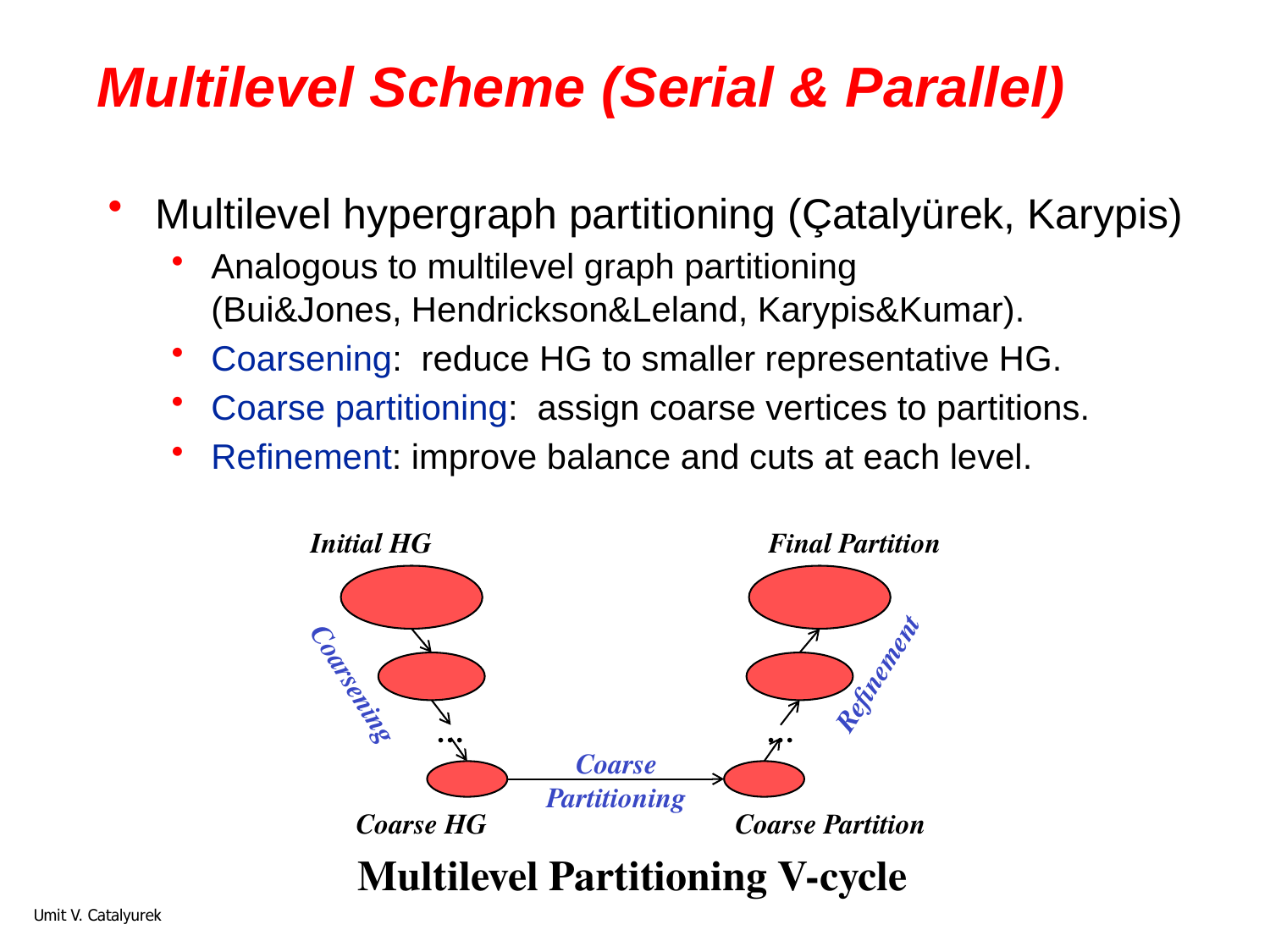

Multilevel Scheme (Serial & Parallel)
Multilevel hypergraph partitioning (Çatalyürek, Karypis)
Analogous to multilevel graph partitioning
(Bui&Jones, Hendrickson&Leland, Karypis&Kumar).
Coarsening:  reduce HG to smaller representative HG.
Coarse partitioning:  assign coarse vertices to partitions.
Refinement: improve balance and cuts at each level.
Initial HG
Final Partition

Refinement

Coarsening
…
…
Coarse
Partitioning

Coarse HG
Coarse Partition
Multilevel Partitioning V-cycle
Umit V. Catalyurek